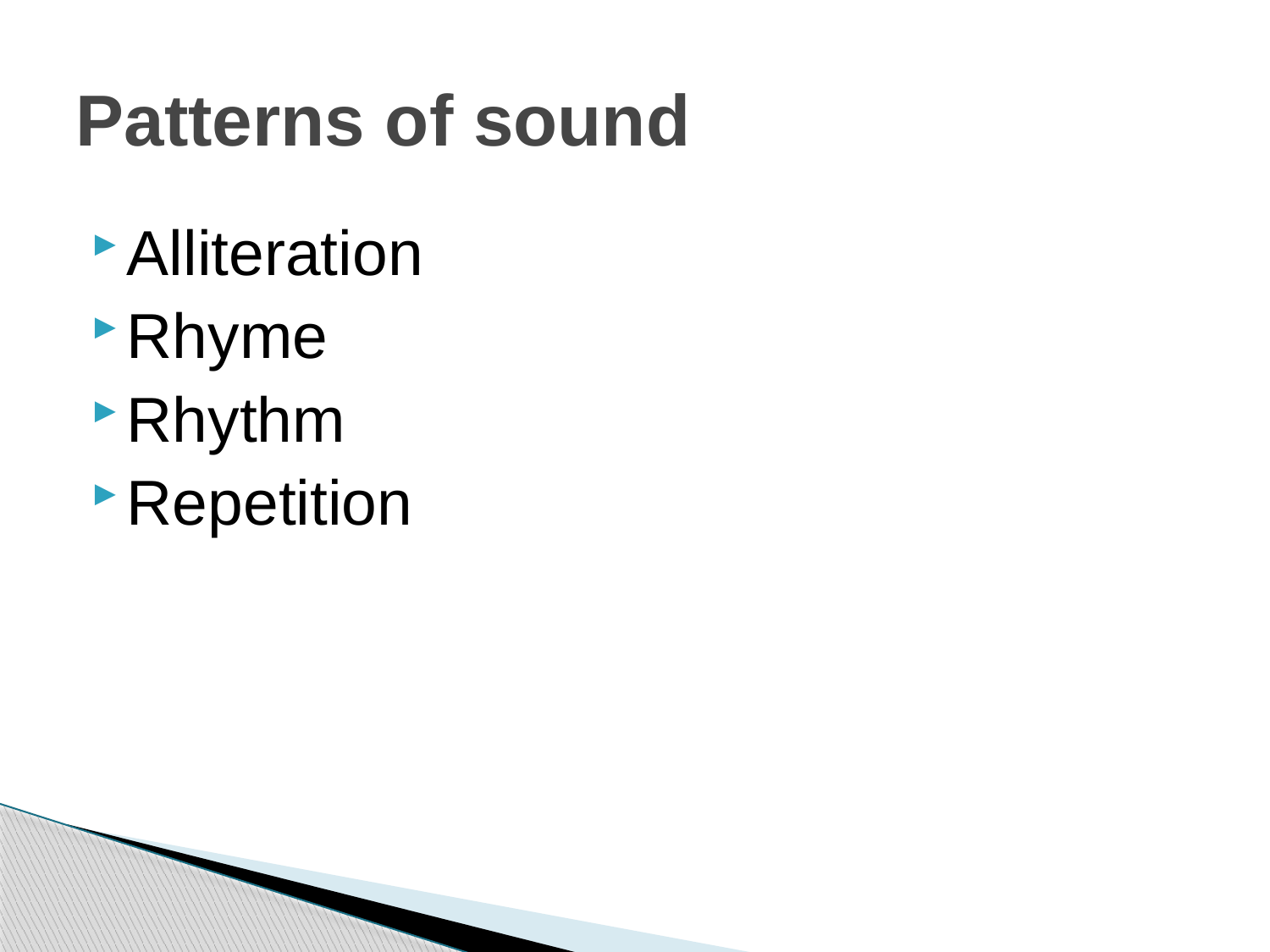

# Patterns of sound
Alliteration
Rhyme
Rhythm
Repetition